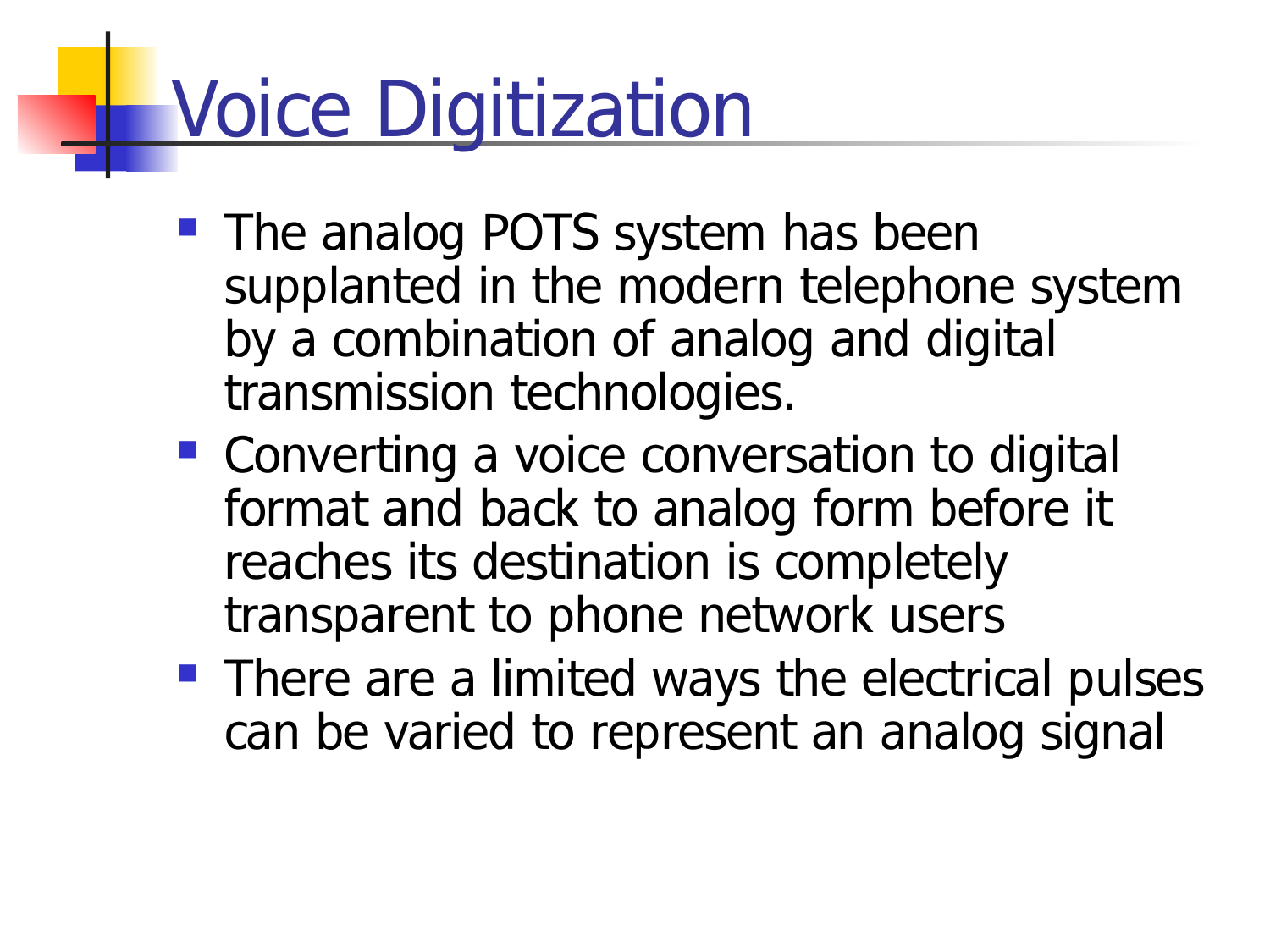

# Voice Digitization
The analog POTS system has been supplanted in the modern telephone system by a combination of analog and digital transmission technologies.
Converting a voice conversation to digital format and back to analog form before it reaches its destination is completely transparent to phone network users
There are a limited ways the electrical pulses can be varied to represent an analog signal